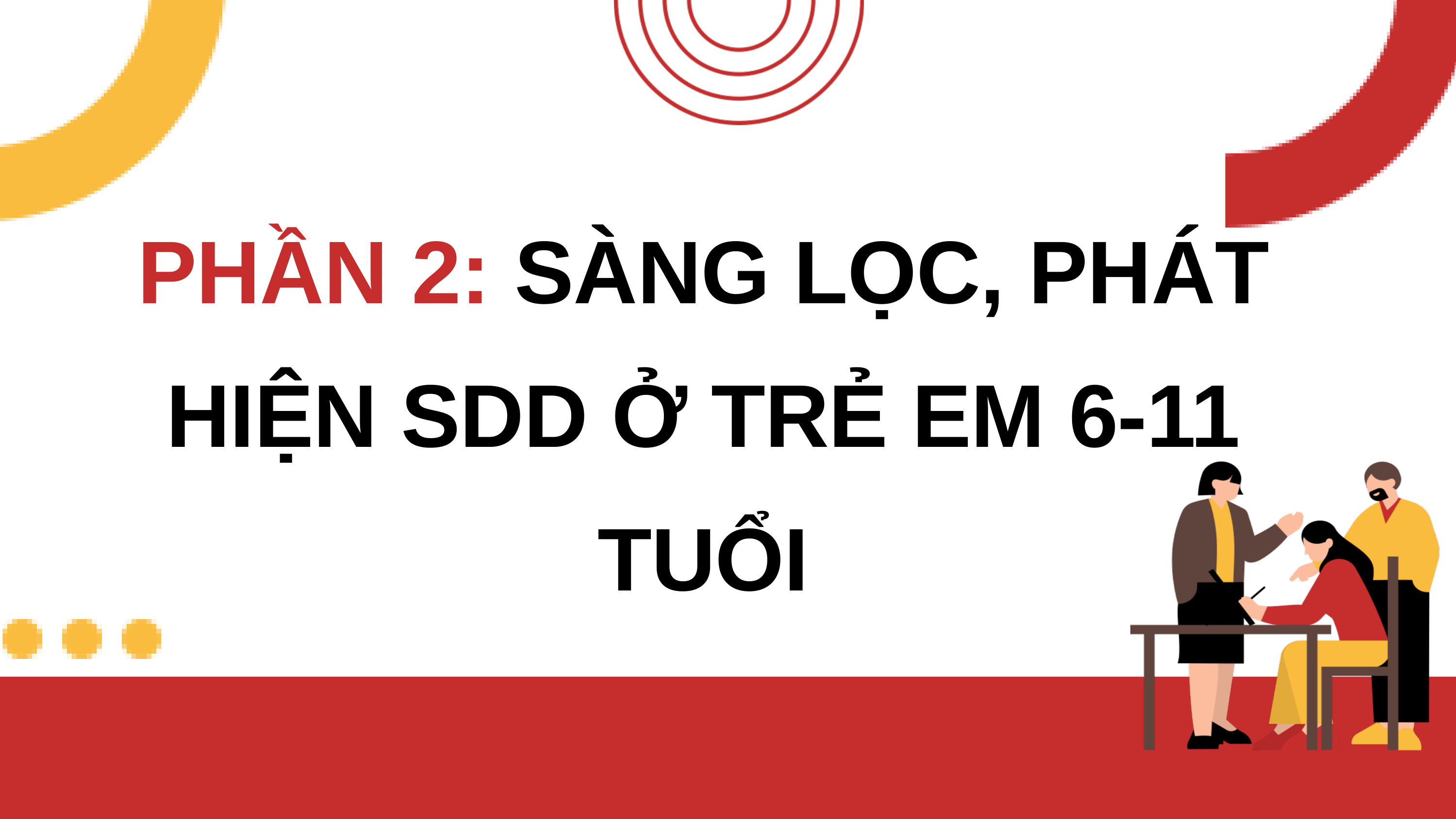

PHẦN 2: SÀNG LỌC, PHÁT HIỆN SDD Ở TRẺ EM 6-11 TUỔI